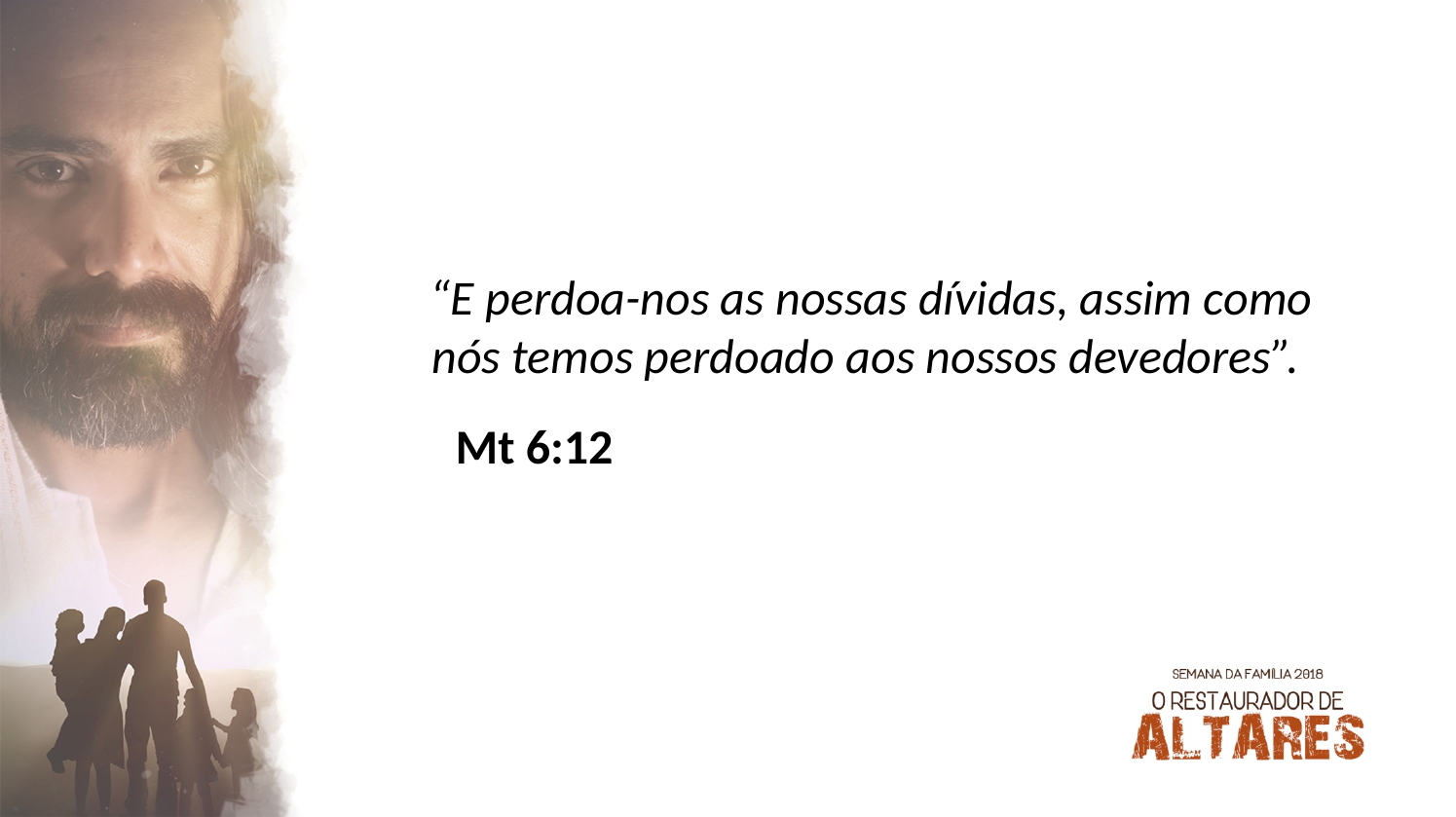

“E perdoa-nos as nossas dívidas, assim como nós temos perdoado aos nossos devedores”.
Mt 6:12